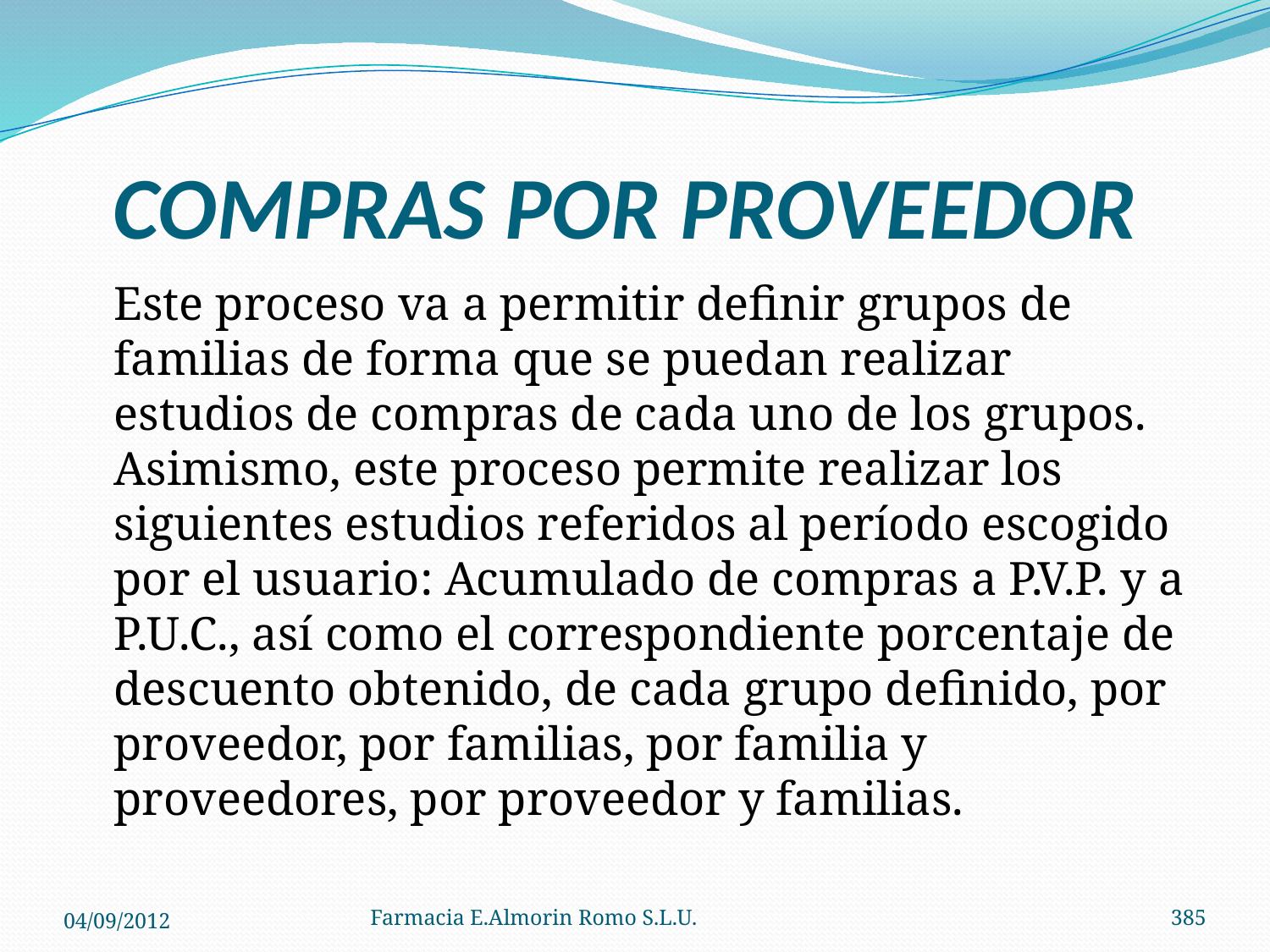

# COMPRAS POR PROVEEDOR
	Este proceso va a permitir definir grupos de familias de forma que se puedan realizar estudios de compras de cada uno de los grupos. Asimismo, este proceso permite realizar los siguientes estudios referidos al período escogido por el usuario: Acumulado de compras a P.V.P. y a P.U.C., así como el correspondiente porcentaje de descuento obtenido, de cada grupo definido, por proveedor, por familias, por familia y proveedores, por proveedor y familias.
04/09/2012
Farmacia E.Almorin Romo S.L.U.
385